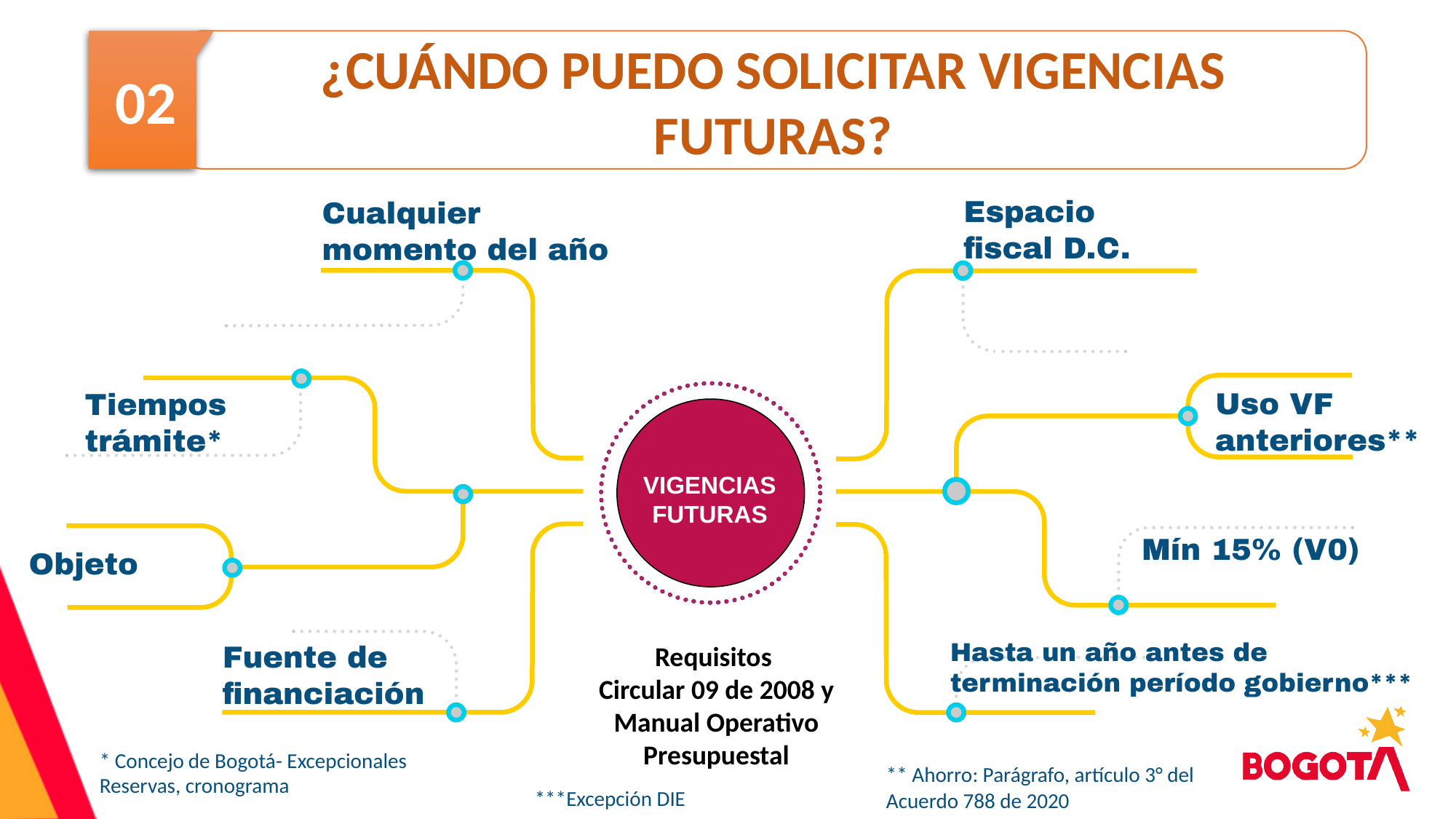

02
¿CUÁNDO PUEDO SOLICITAR VIGENCIAS FUTURAS?
Espacio fiscal D.C.
Cualquier momento del año

Uso VF anteriores**
Tiempos trámite*
VIGENCIAS FUTURAS

Mín 15% (V0)
Objeto

Hasta un año antes de terminación período gobierno***
Fuente de financiación
Requisitos
Circular 09 de 2008 y Manual Operativo Presupuestal
* Concejo de Bogotá- Excepcionales
Reservas, cronograma
** Ahorro: Parágrafo, artículo 3° del Acuerdo 788 de 2020
***Excepción DIE